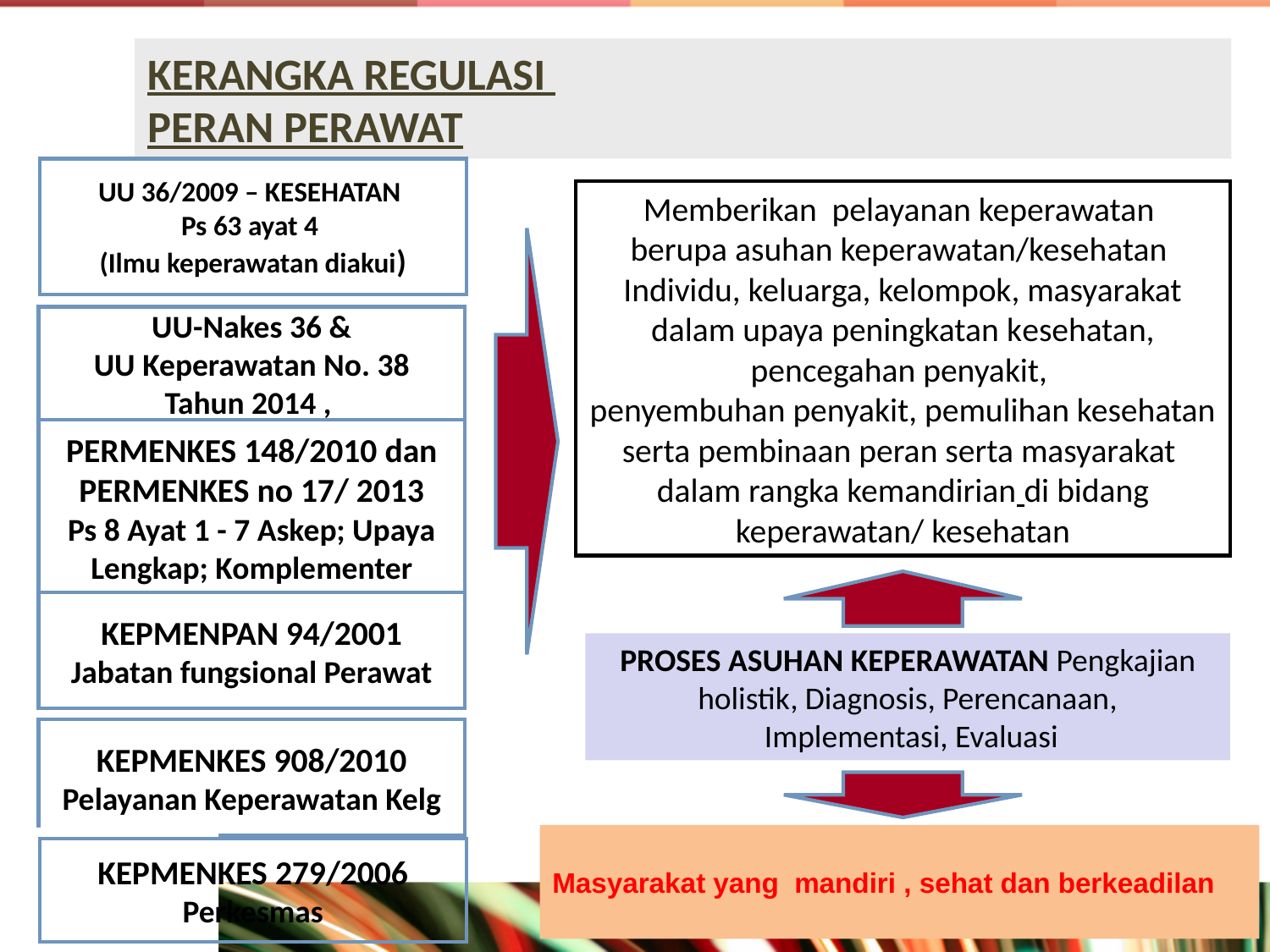

# KERANGKA REGULASI PERAN PERAWAT
UU 36/2009 – KESEHATAN
Ps 63 ayat 4
(Ilmu keperawatan diakui)
Memberikan  pelayanan keperawatan
berupa asuhan keperawatan/kesehatan
Individu, keluarga, kelompok, masyarakat dalam upaya peningkatan kesehatan, pencegahan penyakit,
penyembuhan penyakit, pemulihan kesehatan serta pembinaan peran serta masyarakat  dalam rangka kemandirian di bidang keperawatan/ kesehatan

UU-Nakes 36 &
UU Keperawatan No. 38 Tahun 2014 ,

PERMENKES 148/2010 dan PERMENKES no 17/ 2013
Ps 8 Ayat 1 - 7 Askep; Upaya Lengkap; Komplementer

KEPMENPAN 94/2001
Jabatan fungsional Perawat
PROSES ASUHAN KEPERAWATAN Pengkajian holistik, Diagnosis, Perencanaan,
 Implementasi, Evaluasi
KEPMENKES 908/2010
Pelayanan Keperawatan Kelg

Masyarakat yang  mandiri , sehat dan berkeadilan

KEPMENKES 279/2006
Perkesmas